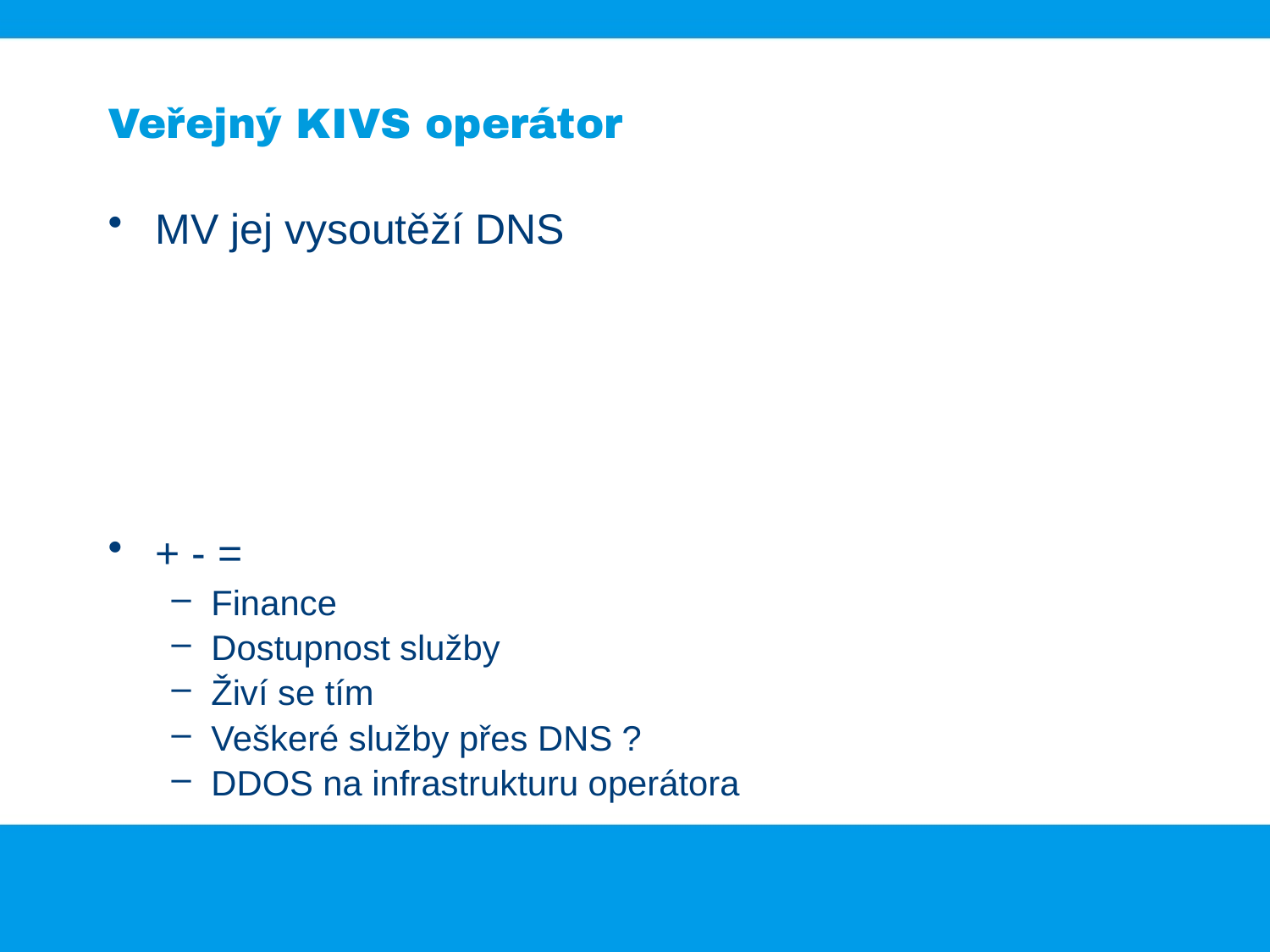

# Veřejný KIVS operátor
MV jej vysoutěží DNS

+ - =
Finance
Dostupnost služby
Živí se tím
Veškeré služby přes DNS ?
DDOS na infrastrukturu operátora